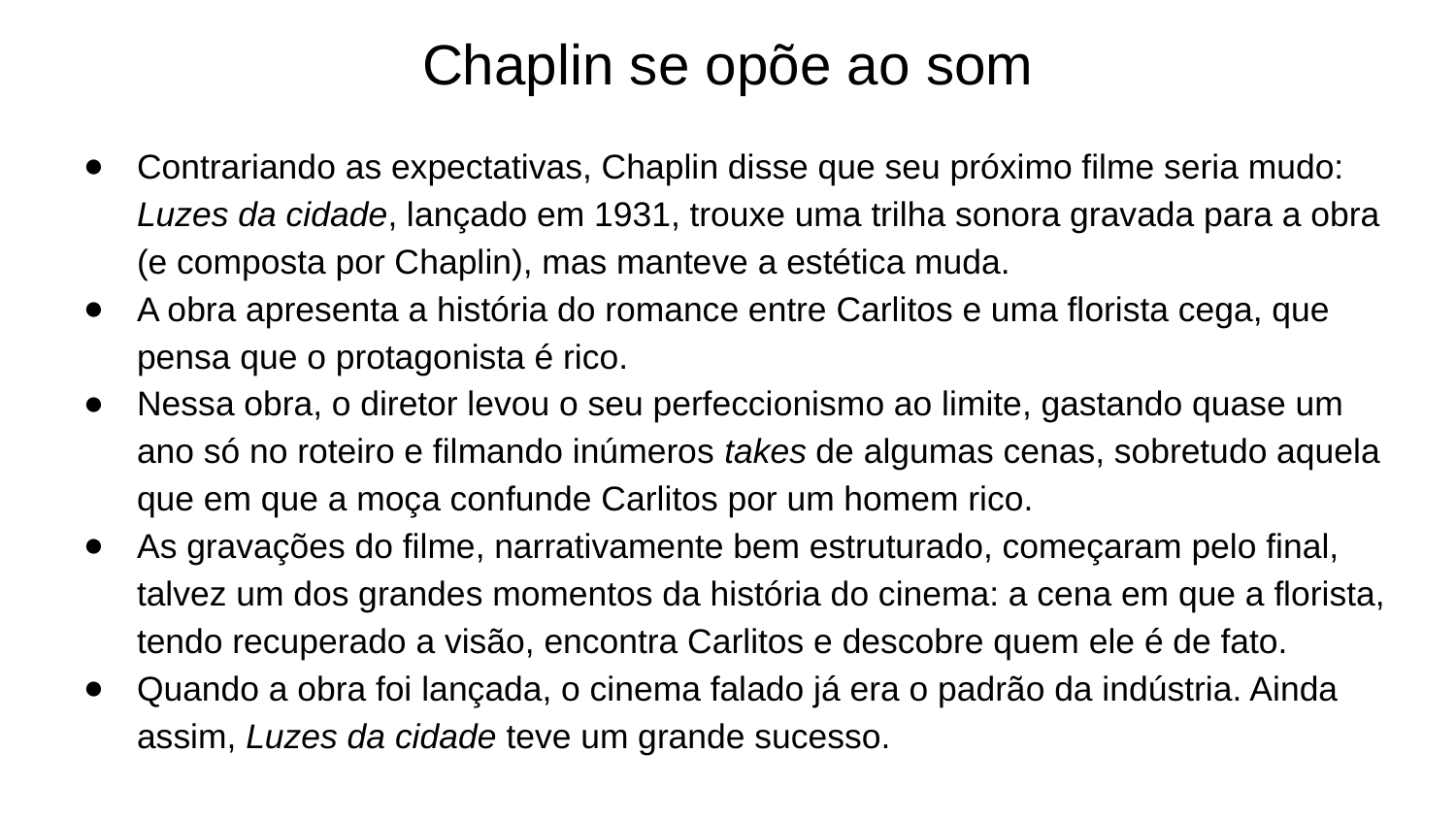

# Chaplin se opõe ao som
Contrariando as expectativas, Chaplin disse que seu próximo filme seria mudo: Luzes da cidade, lançado em 1931, trouxe uma trilha sonora gravada para a obra (e composta por Chaplin), mas manteve a estética muda.
A obra apresenta a história do romance entre Carlitos e uma florista cega, que pensa que o protagonista é rico.
Nessa obra, o diretor levou o seu perfeccionismo ao limite, gastando quase um ano só no roteiro e filmando inúmeros takes de algumas cenas, sobretudo aquela que em que a moça confunde Carlitos por um homem rico.
As gravações do filme, narrativamente bem estruturado, começaram pelo final, talvez um dos grandes momentos da história do cinema: a cena em que a florista, tendo recuperado a visão, encontra Carlitos e descobre quem ele é de fato.
Quando a obra foi lançada, o cinema falado já era o padrão da indústria. Ainda assim, Luzes da cidade teve um grande sucesso.